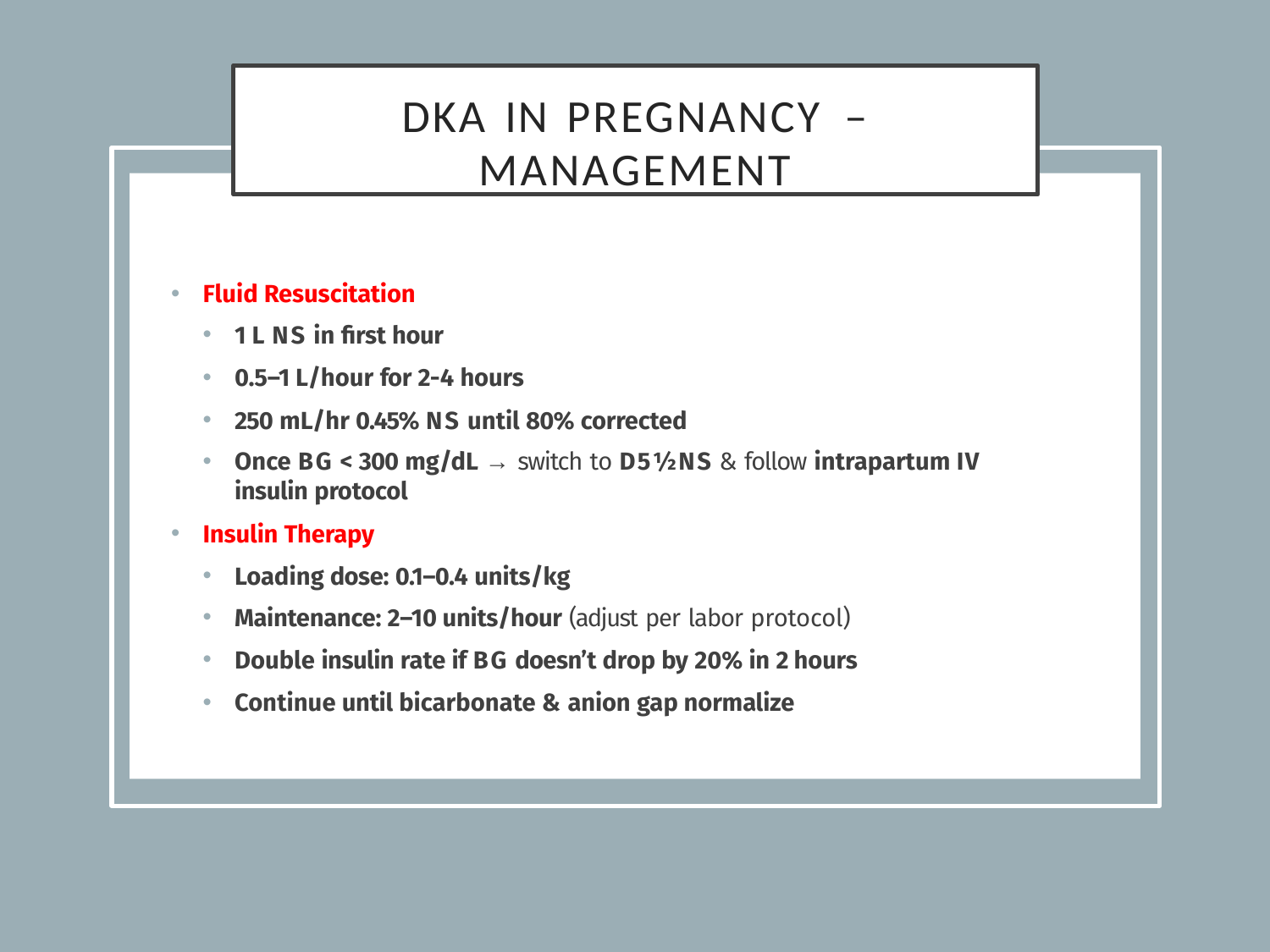

DKA IN PREGNANCY	–
MANAGEMENT
Fluid Resuscitation
1 L NS in first hour
0.5–1 L/hour for 2-4 hours
250 mL/hr 0.45% NS until 80% corrected
Once BG < 300 mg/dL → switch to D5½NS & follow intrapartum IV insulin protocol
Insulin Therapy
Loading dose: 0.1–0.4 units/kg
Maintenance: 2–10 units/hour (adjust per labor protocol)
Double insulin rate if BG doesn’t drop by 20% in 2 hours
Continue until bicarbonate & anion gap normalize